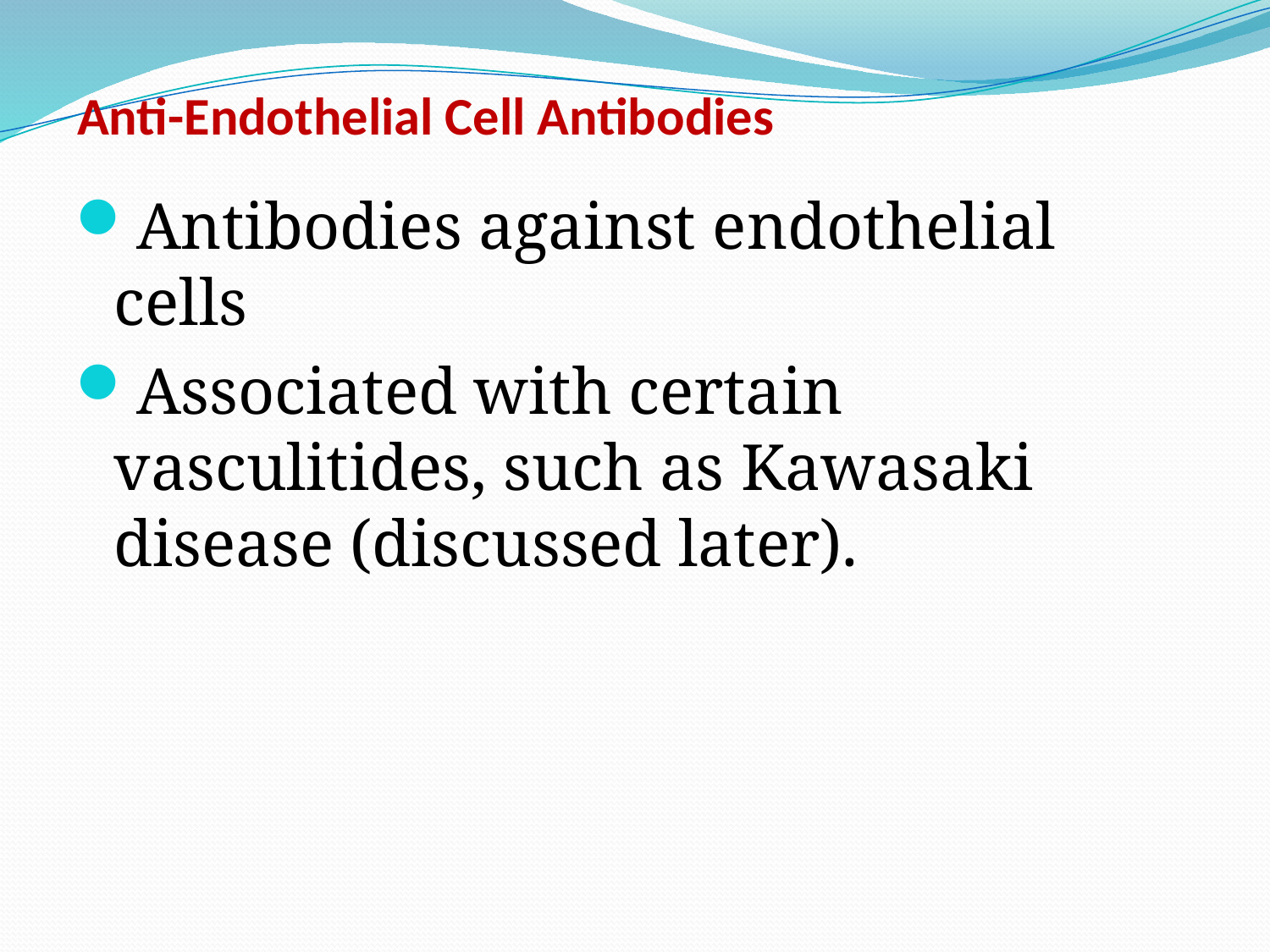

# Anti-Endothelial Cell Antibodies
Antibodies against endothelial cells
Associated with certain vasculitides, such as Kawasaki disease (discussed later).